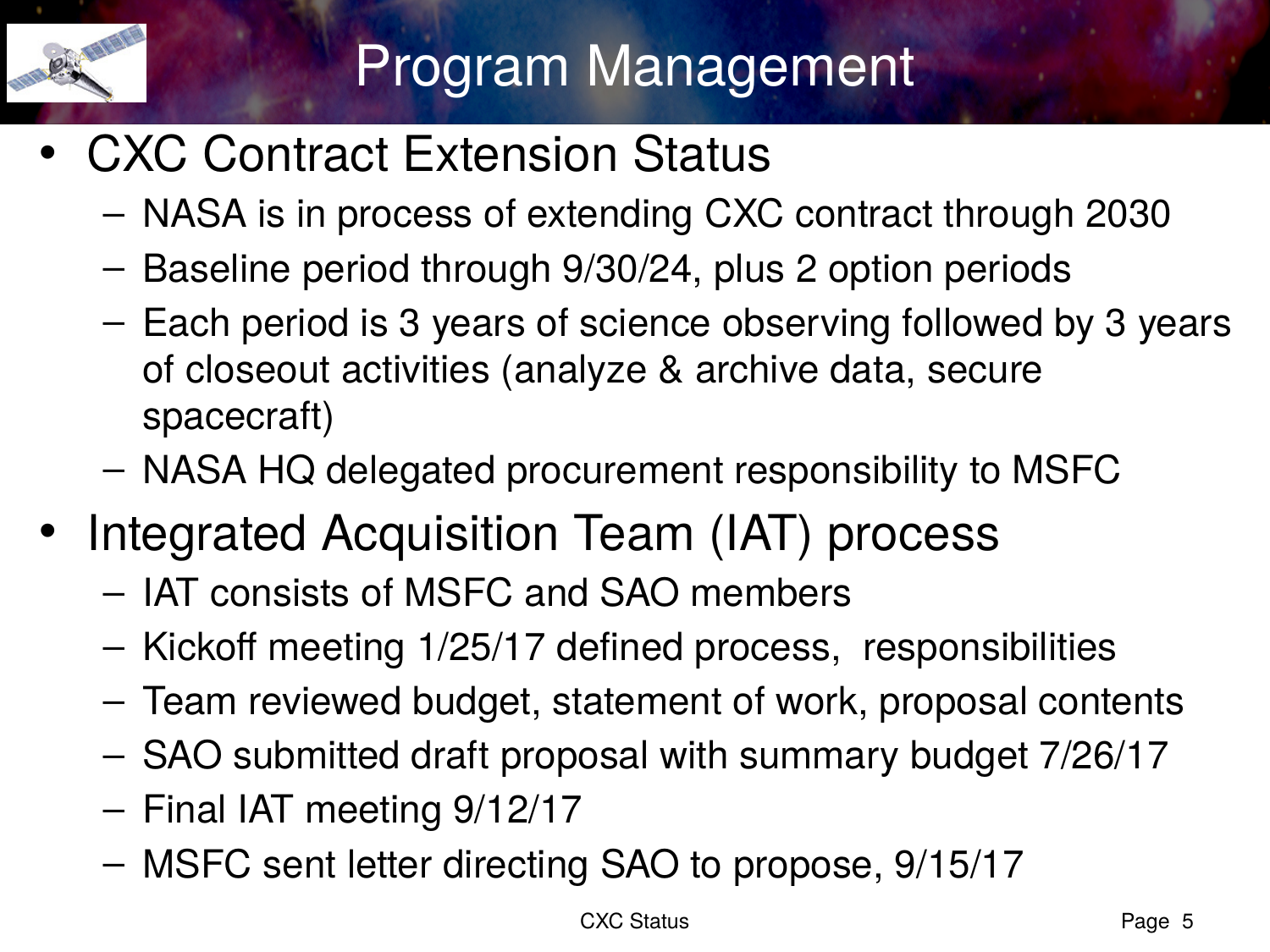

# Program Management
CXC Contract Extension Status
NASA is in process of extending CXC contract through 2030
Baseline period through 9/30/24, plus 2 option periods
Each period is 3 years of science observing followed by 3 years of closeout activities (analyze & archive data, secure spacecraft)
NASA HQ delegated procurement responsibility to MSFC
Integrated Acquisition Team (IAT) process
IAT consists of MSFC and SAO members
Kickoff meeting 1/25/17 defined process,  responsibilities
Team reviewed budget, statement of work, proposal contents
SAO submitted draft proposal with summary budget 7/26/17
Final IAT meeting 9/12/17
MSFC sent letter directing SAO to propose, 9/15/17
CXC Status
Page  5